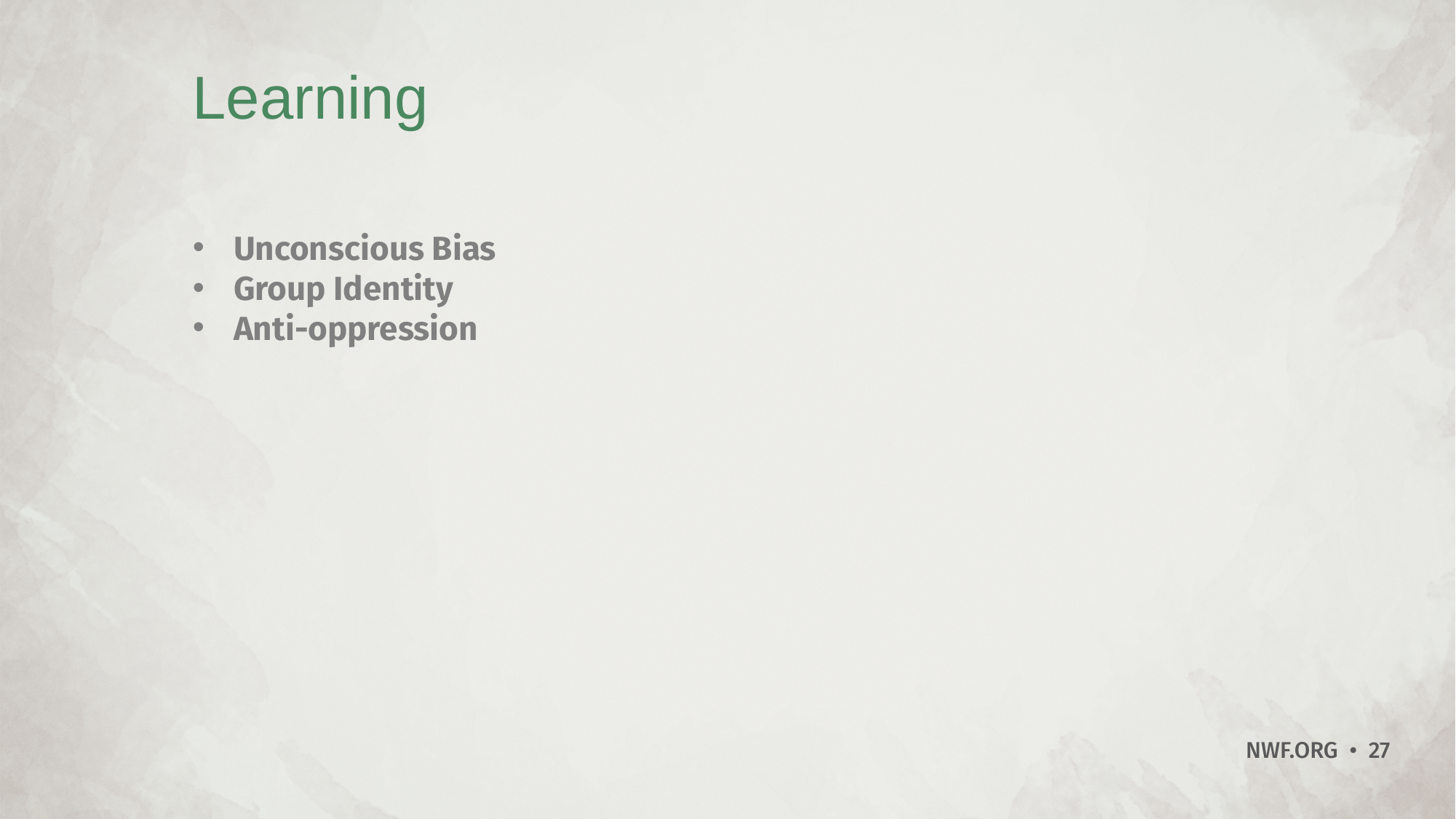

# Learning
Unconscious Bias
Group Identity
Anti-oppression